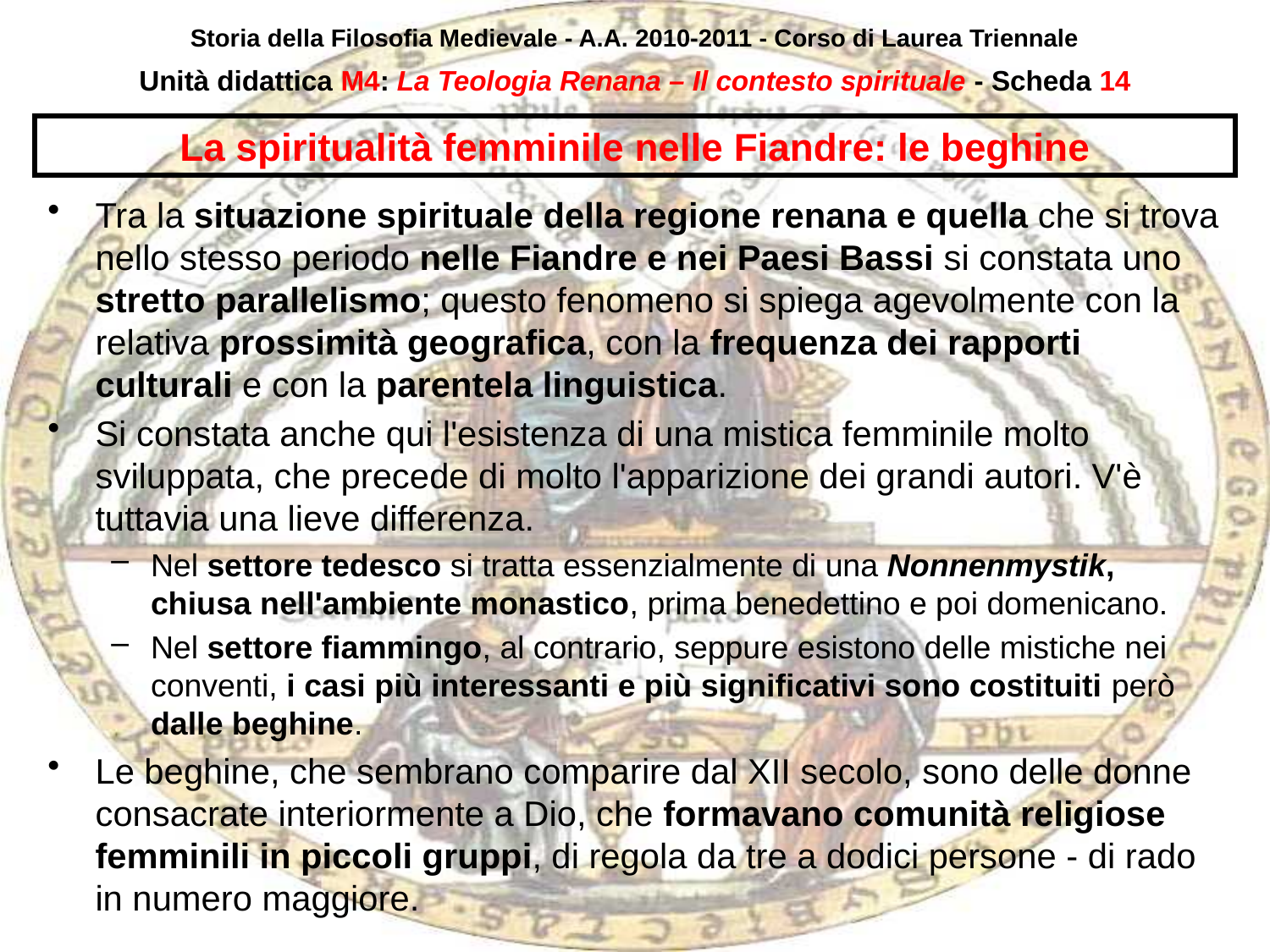

Storia della Filosofia Medievale - A.A. 2010-2011 - Corso di Laurea Triennale
Unità didattica M4: La Teologia Renana – Il contesto spirituale - Scheda 14
# La spiritualità femminile nelle Fiandre: le beghine
Tra la situazione spirituale della regione renana e quella che si trova nello stesso periodo nelle Fiandre e nei Paesi Bassi si constata uno stretto parallelismo; questo fenomeno si spiega agevolmente con la relativa prossimità geografica, con la frequenza dei rapporti culturali e con la parentela linguistica.
Si constata anche qui l'esistenza di una mistica femminile molto sviluppata, che precede di molto l'apparizione dei grandi autori. V'è tuttavia una lieve differenza.
Nel settore tedesco si tratta essenzialmente di una Nonnenmystik, chiusa nell'ambiente monastico, prima benedettino e poi domenicano.
Nel settore fiammingo, al contrario, seppure esistono delle mistiche nei conventi, i casi più interessanti e più significativi sono costituiti però dalle beghine.
Le beghine, che sembrano comparire dal XII secolo, sono delle donne consacrate interiormente a Dio, che formavano comunità religiose femminili in piccoli gruppi, di regola da tre a dodici persone - di rado in numero maggiore.